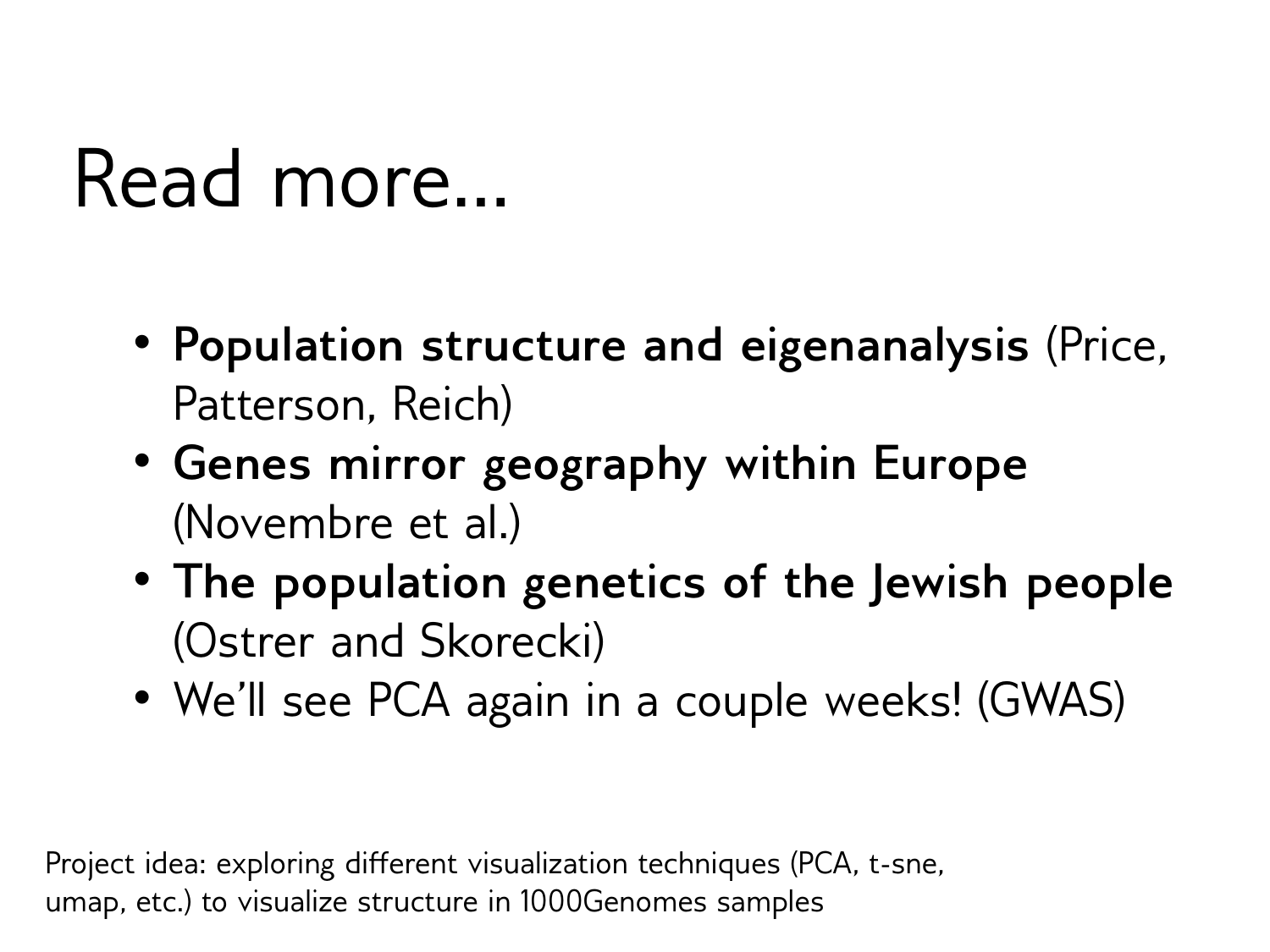

Read more…
Population structure and eigenanalysis (Price, Patterson, Reich)
Genes mirror geography within Europe (Novembre et al.)
The population genetics of the Jewish people (Ostrer and Skorecki)
We’ll see PCA again in a couple weeks! (GWAS)
Project idea: exploring different visualization techniques (PCA, t-sne, umap, etc.) to visualize structure in 1000Genomes samples